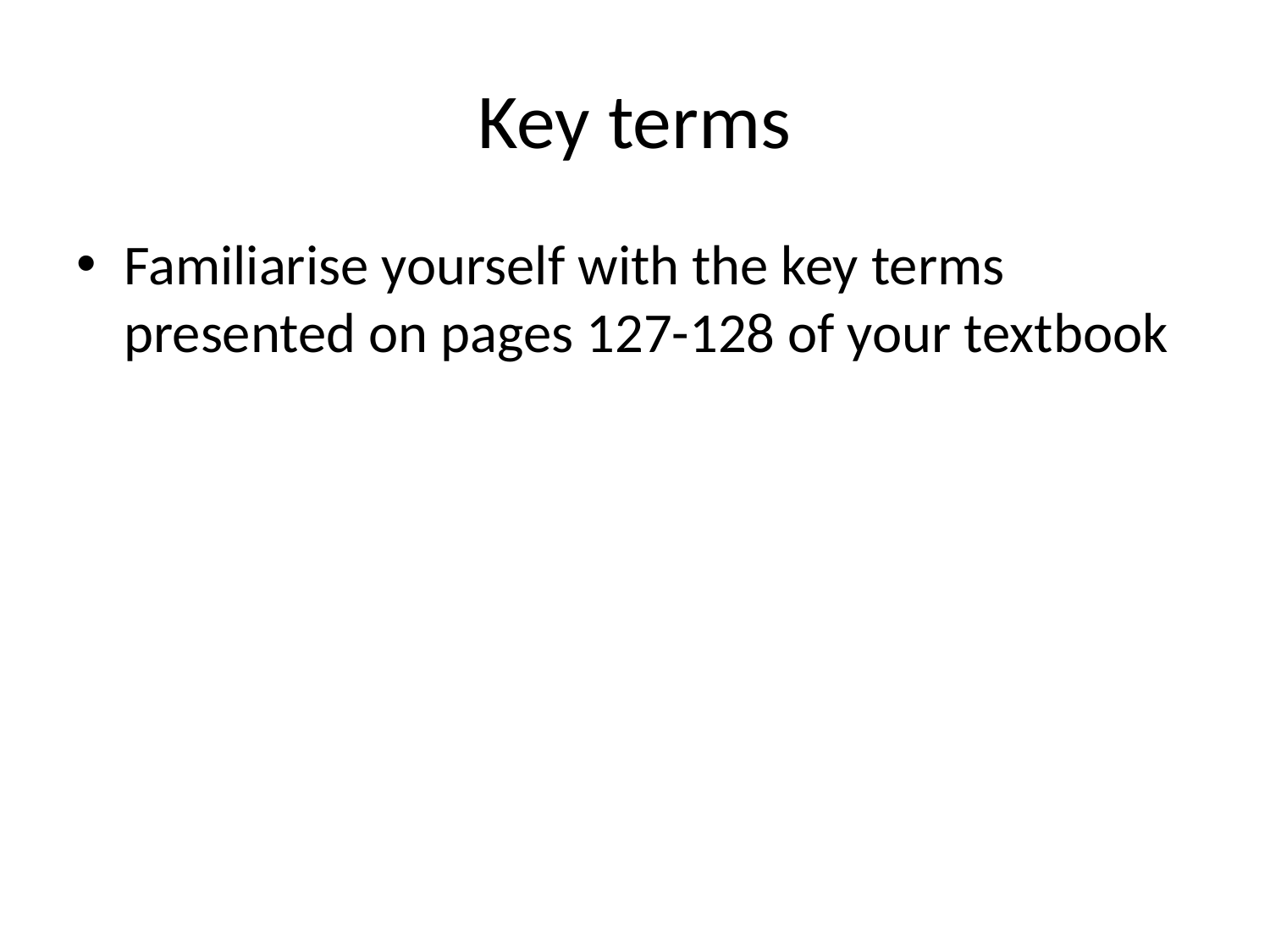

# Key terms
Familiarise yourself with the key terms presented on pages 127-128 of your textbook